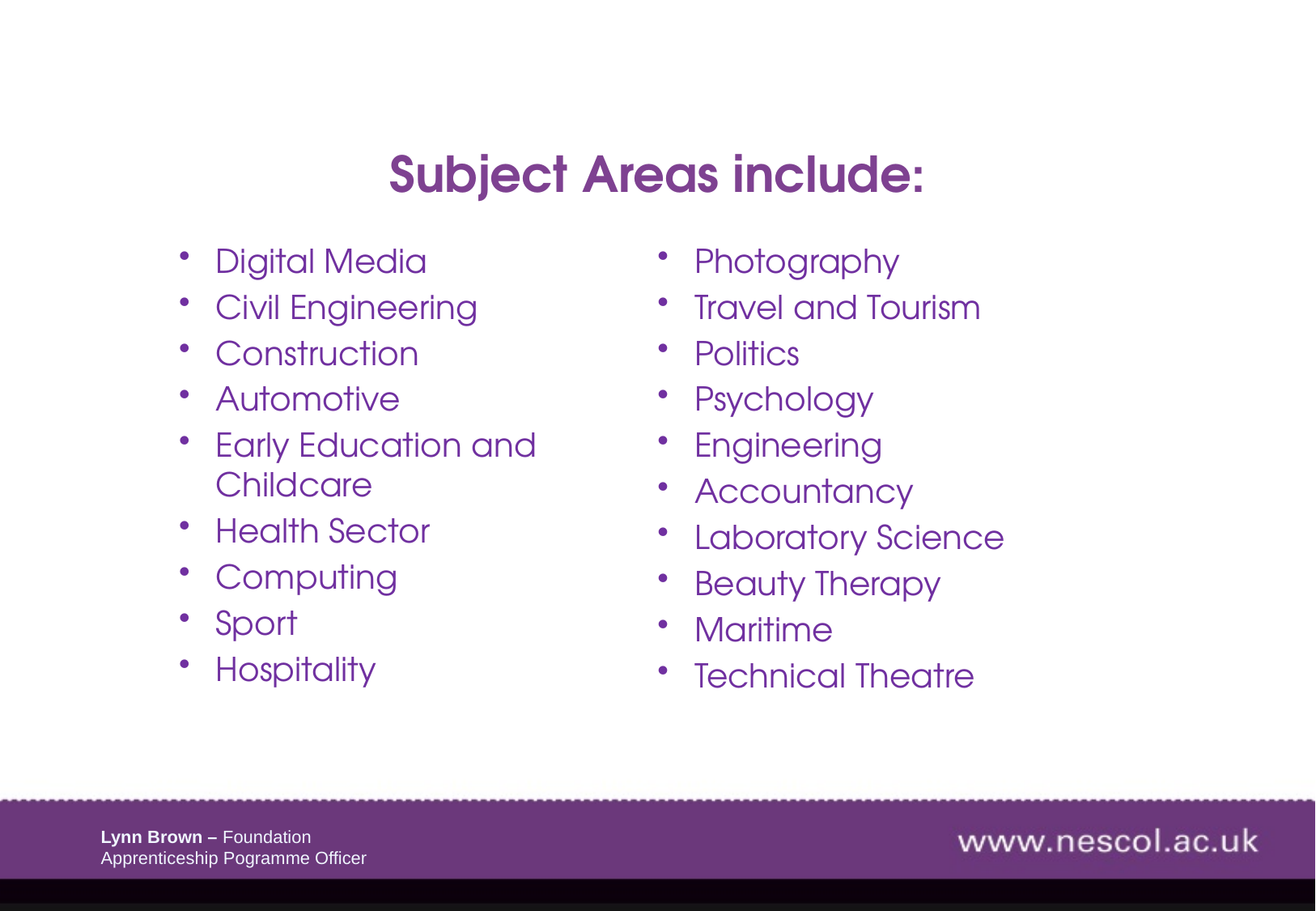

# Subject Areas include:
Digital Media
Civil Engineering
Construction
Automotive
Early Education and Childcare
Health Sector
Computing
Sport
Hospitality
Photography
Travel and Tourism
Politics
Psychology
Engineering
Accountancy
Laboratory Science
Beauty Therapy
Maritime
Technical Theatre